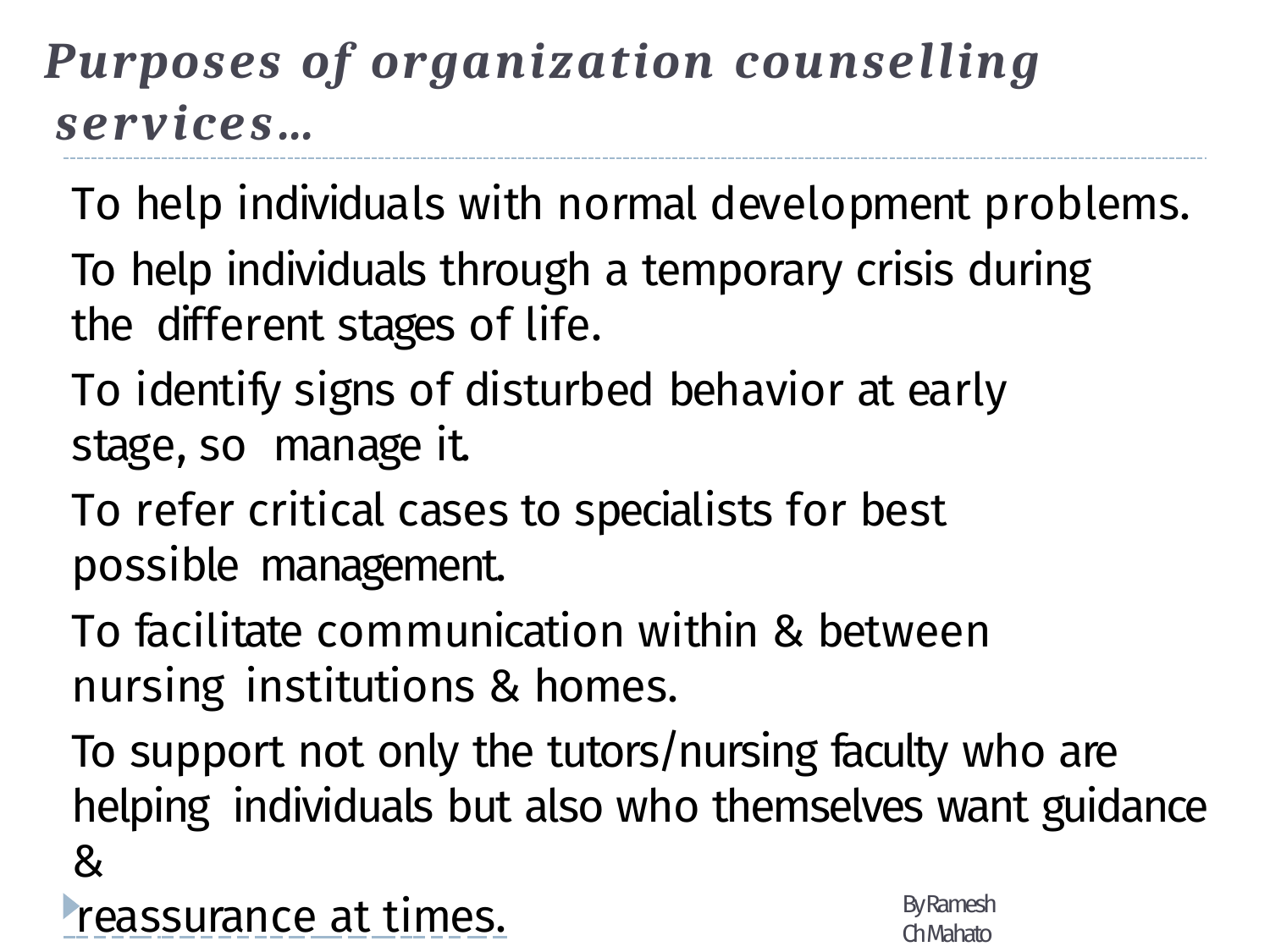

# Purposes of organization counselling  services…

To help individuals with normal development problems.
To help individuals through a temporary crisis during the  different stages of life.
To identify signs of disturbed behavior at early stage, so  manage it.
To refer critical cases to specialists for best possible  management.
To facilitate communication within & between nursing  institutions & homes.
To support not only the tutors/nursing faculty who are helping  individuals but also who themselves want guidance &
 reassurance at times.
By Ramesh Ch Mahato